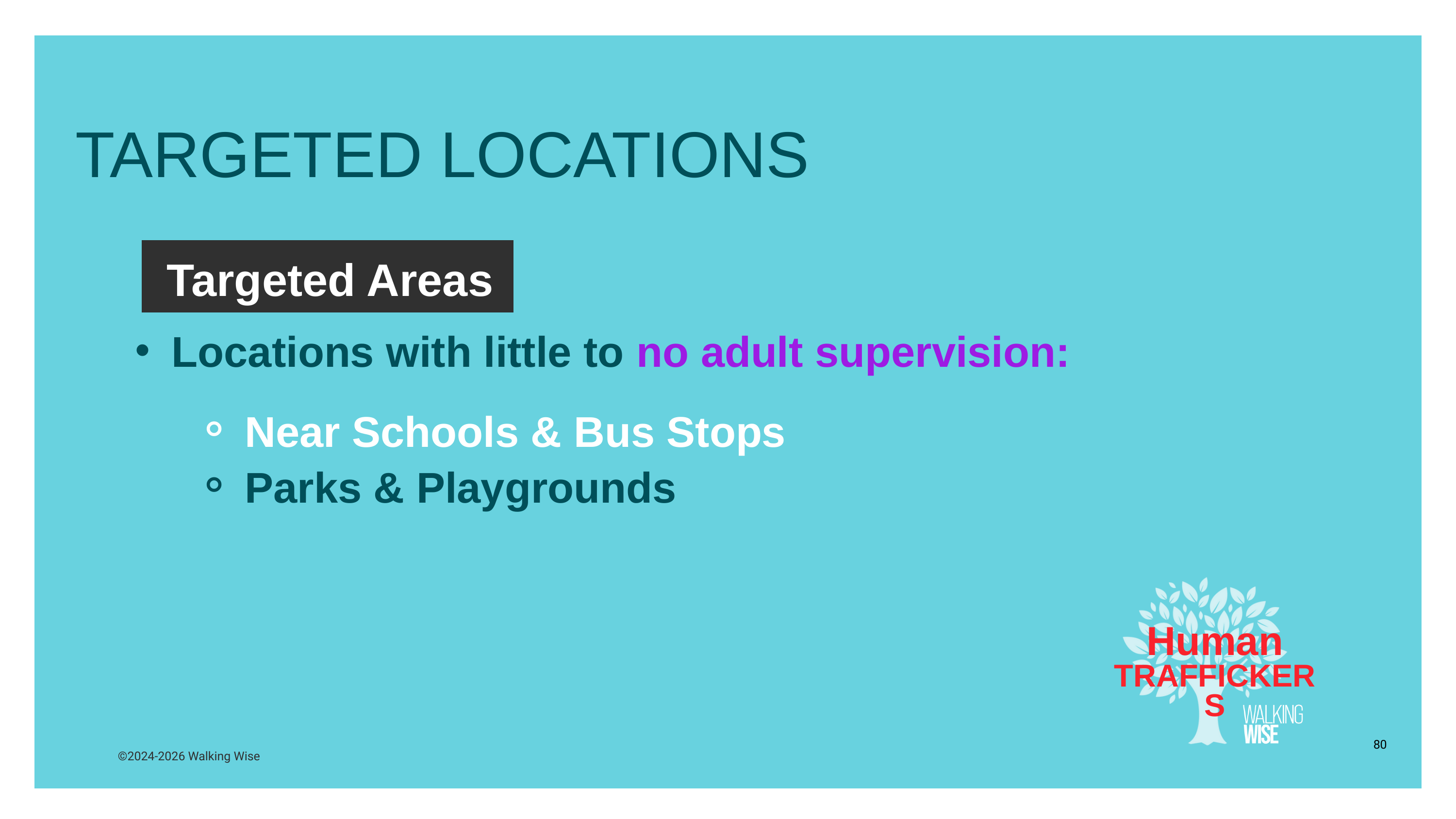

TARGETED LOCATIONS

  Targeted Areas
Locations with little to no adult supervision:

Near Schools & Bus Stops
Parks & Playgrounds

Human
TRAFFICKERS

80
©2024-2026 Walking Wise